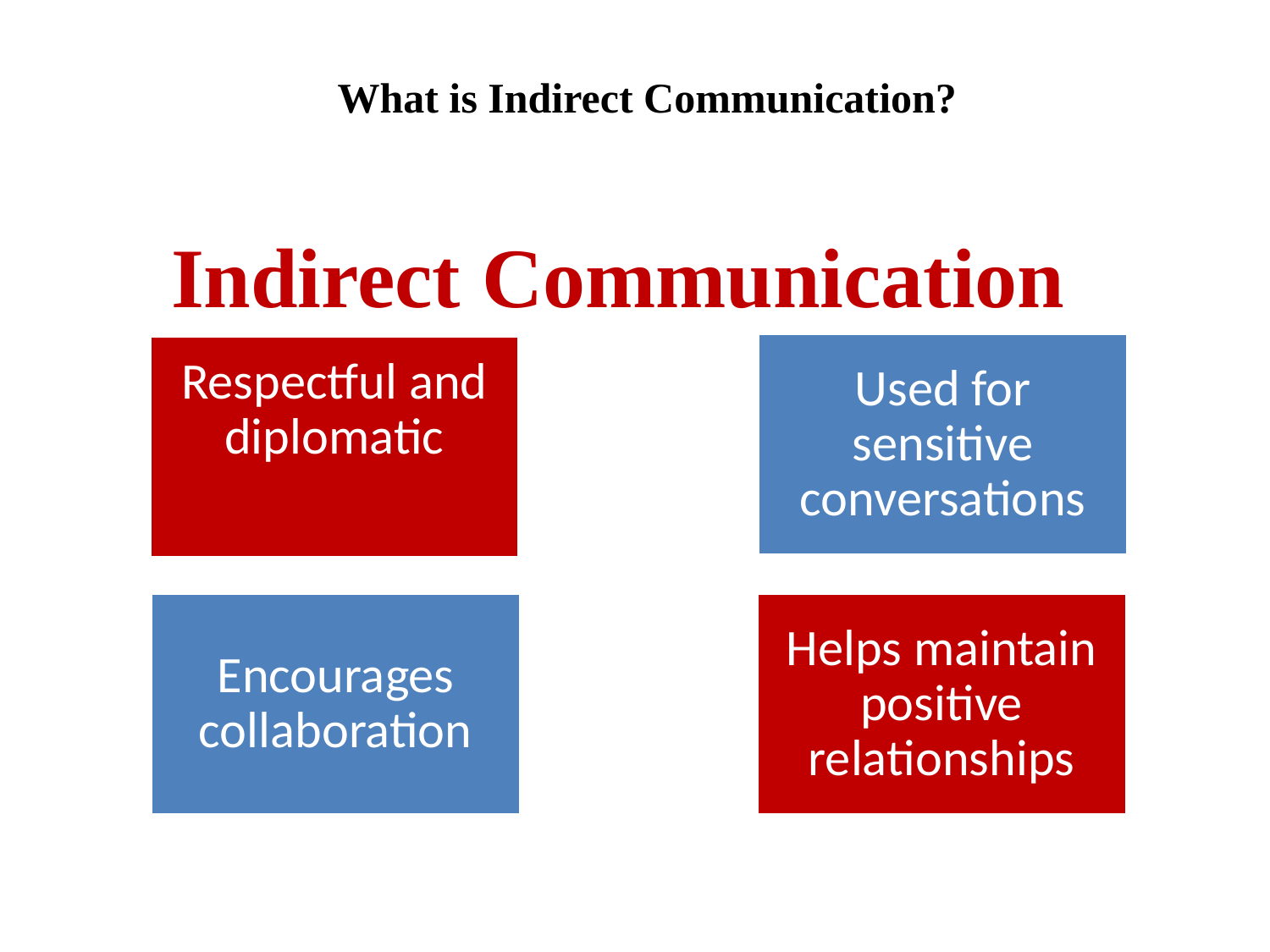

# What is Indirect Communication?

Indirect Communication

Respectful and diplomatic

Used for sensitive conversations
Helps maintain positive relationships
Encourages collaboration